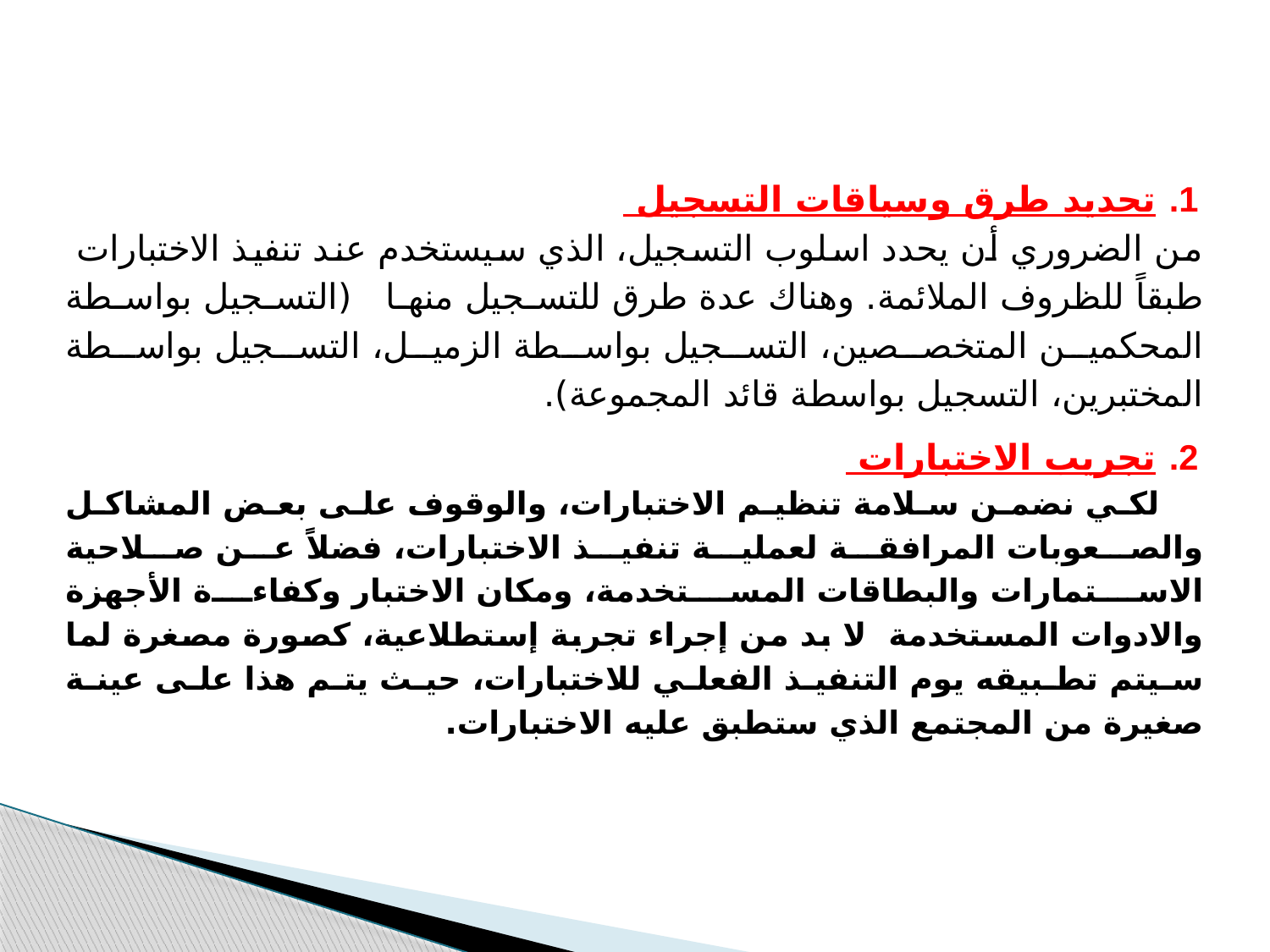

تحديد طرق وسياقات التسجيل
من الضروري أن يحدد اسلوب التسجيل، الذي سيستخدم عند تنفيذ الاختبارات  طبقاً للظروف الملائمة. وهناك عدة طرق للتسجيل منها   (التسجيل بواسطة المحكمين المتخصصين، التسجيل بواسطة الزميل، التسجيل بواسطة المختبرين، التسجيل بواسطة قائد المجموعة).
تجريب الاختبارات
    لكي نضمن سلامة تنظيم الاختبارات، والوقوف على بعض المشاكل والصعوبات المرافقة لعملية تنفيذ الاختبارات، فضلاً عن صلاحية الاستمارات والبطاقات المستخدمة، ومكان الاختبار وكفاءة الأجهزة والادوات المستخدمة  لا بد من إجراء تجربة إستطلاعية، كصورة مصغرة لما سيتم تطبيقه يوم التنفيذ الفعلي للاختبارات، حيث يتم هذا على عينة صغيرة من المجتمع الذي ستطبق عليه الاختبارات.